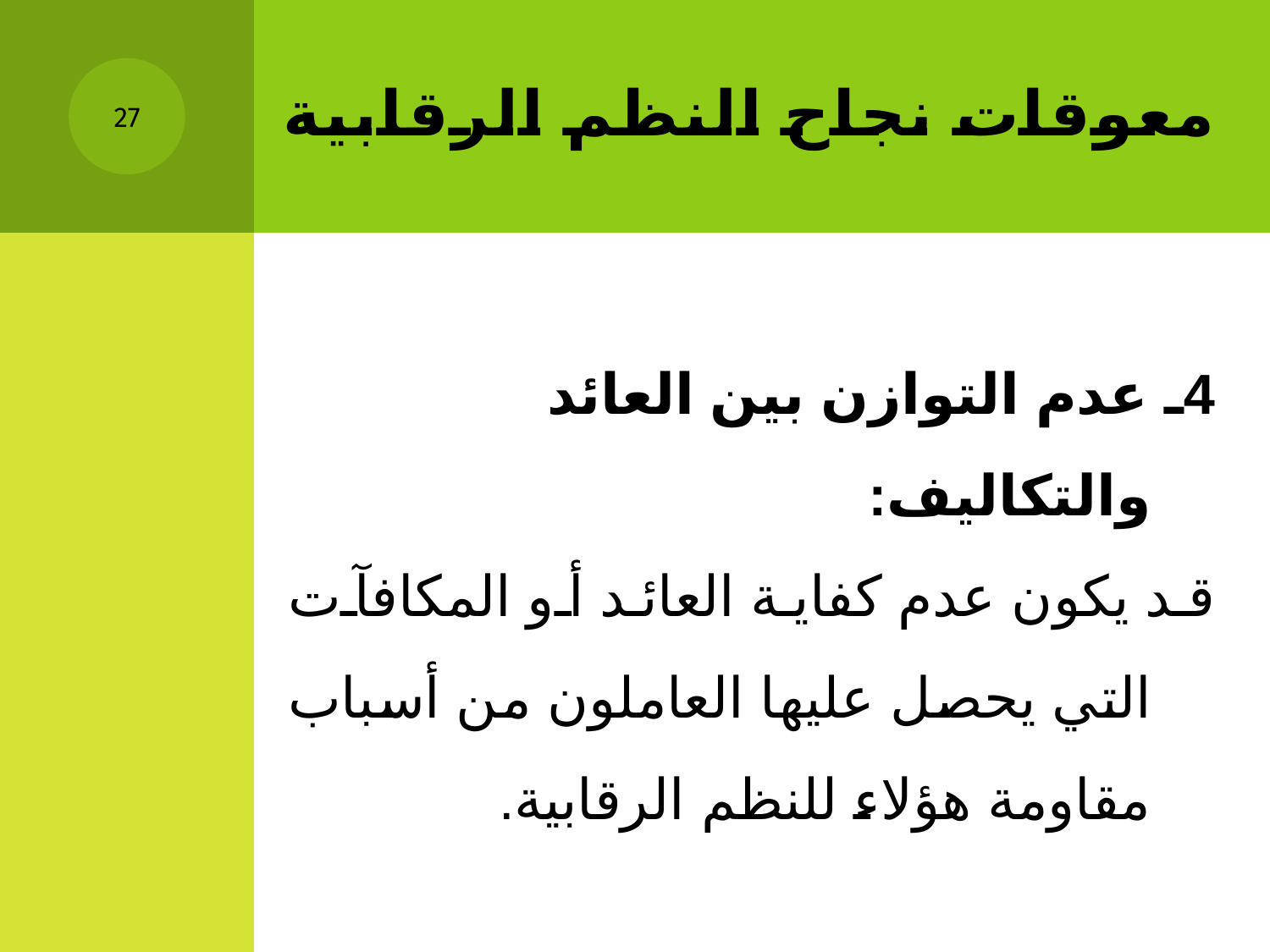

# معوقات نجاح النظم الرقابية
27
4ـ عدم التوازن بين العائد والتكاليف:
	قد يكون عدم كفاية العائد أو المكافآت التي يحصل عليها العاملون من أسباب مقاومة هؤلاء للنظم الرقابية.